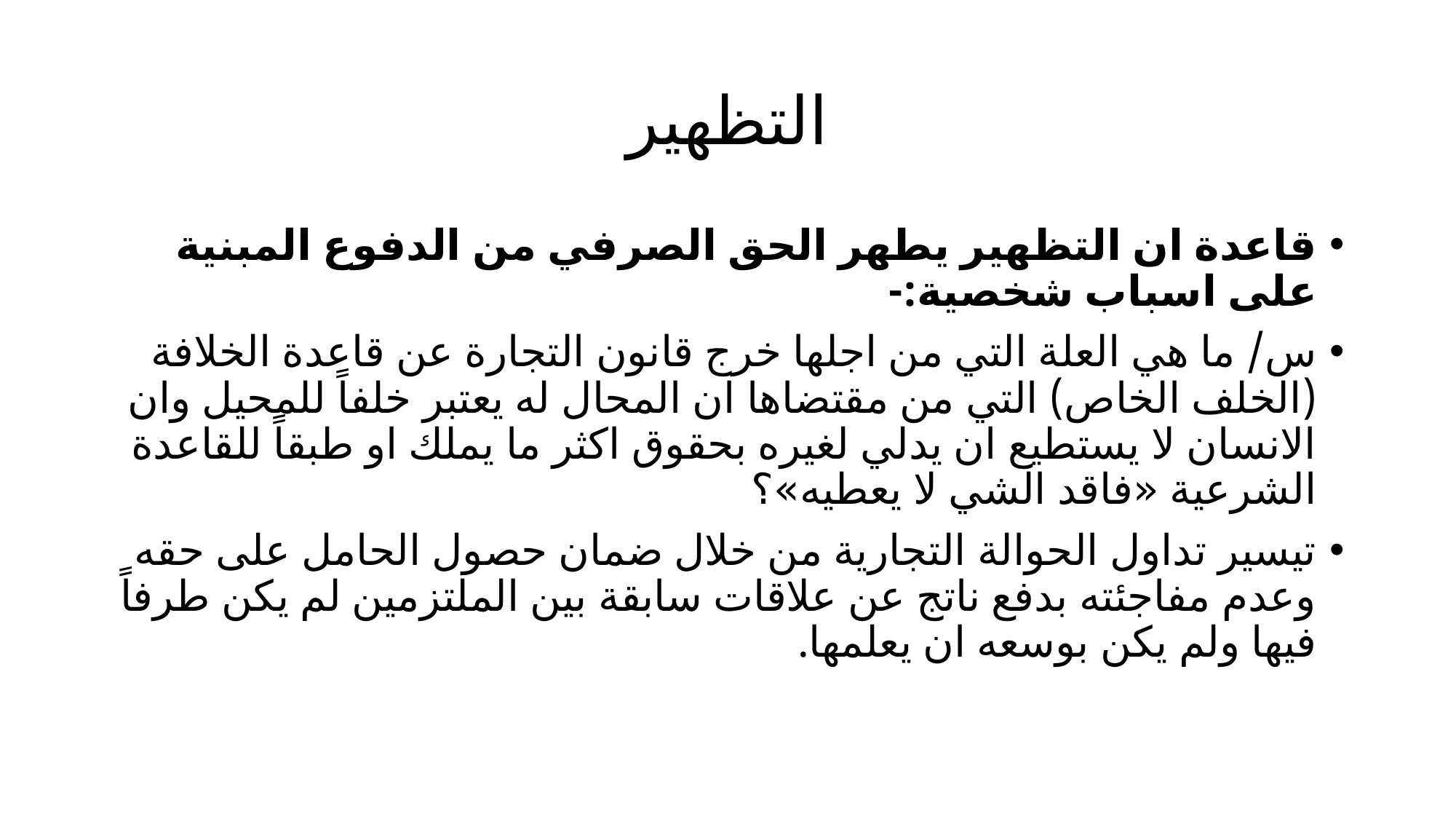

# التظهير
قاعدة ان التظهير يطهر الحق الصرفي من الدفوع المبنية على اسباب شخصية:-
س/ ما هي العلة التي من اجلها خرج قانون التجارة عن قاعدة الخلافة (الخلف الخاص) التي من مقتضاها ان المحال له يعتبر خلفاً للمحيل وان الانسان لا يستطيع ان يدلي لغيره بحقوق اكثر ما يملك او طبقاً للقاعدة الشرعية «فاقد الشي لا يعطيه»؟
تيسير تداول الحوالة التجارية من خلال ضمان حصول الحامل على حقه وعدم مفاجئته بدفع ناتج عن علاقات سابقة بين الملتزمين لم يكن طرفاً فيها ولم يكن بوسعه ان يعلمها.